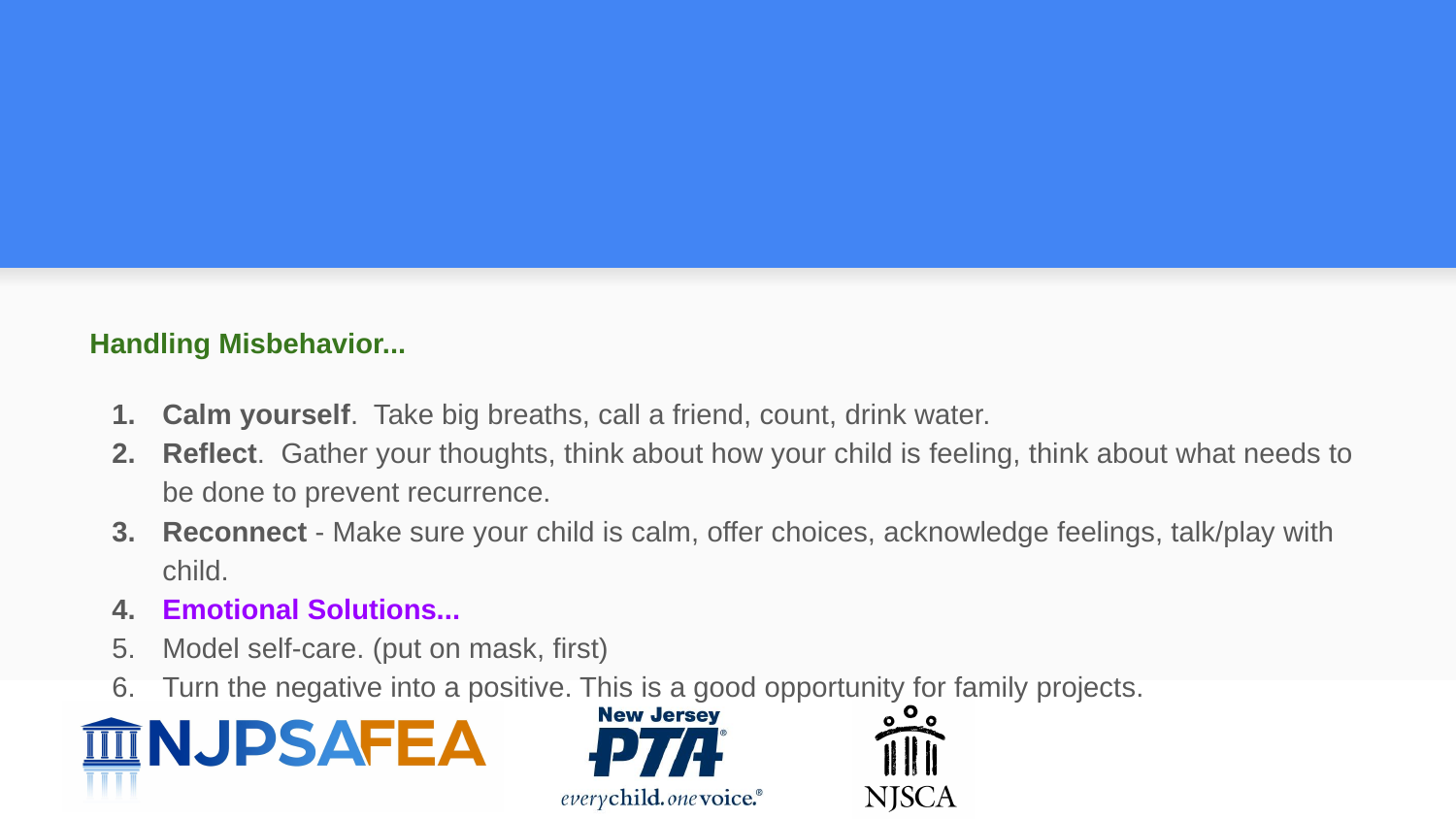

#
Handling Misbehavior...
Calm yourself.  Take big breaths, call a friend, count, drink water.
Reflect.  Gather your thoughts, think about how your child is feeling, think about what needs to be done to prevent recurrence.
Reconnect - Make sure your child is calm, offer choices, acknowledge feelings, talk/play with child.
Emotional Solutions...
Model self-care. (put on mask, first)
Turn the negative into a positive. This is a good opportunity for family projects.